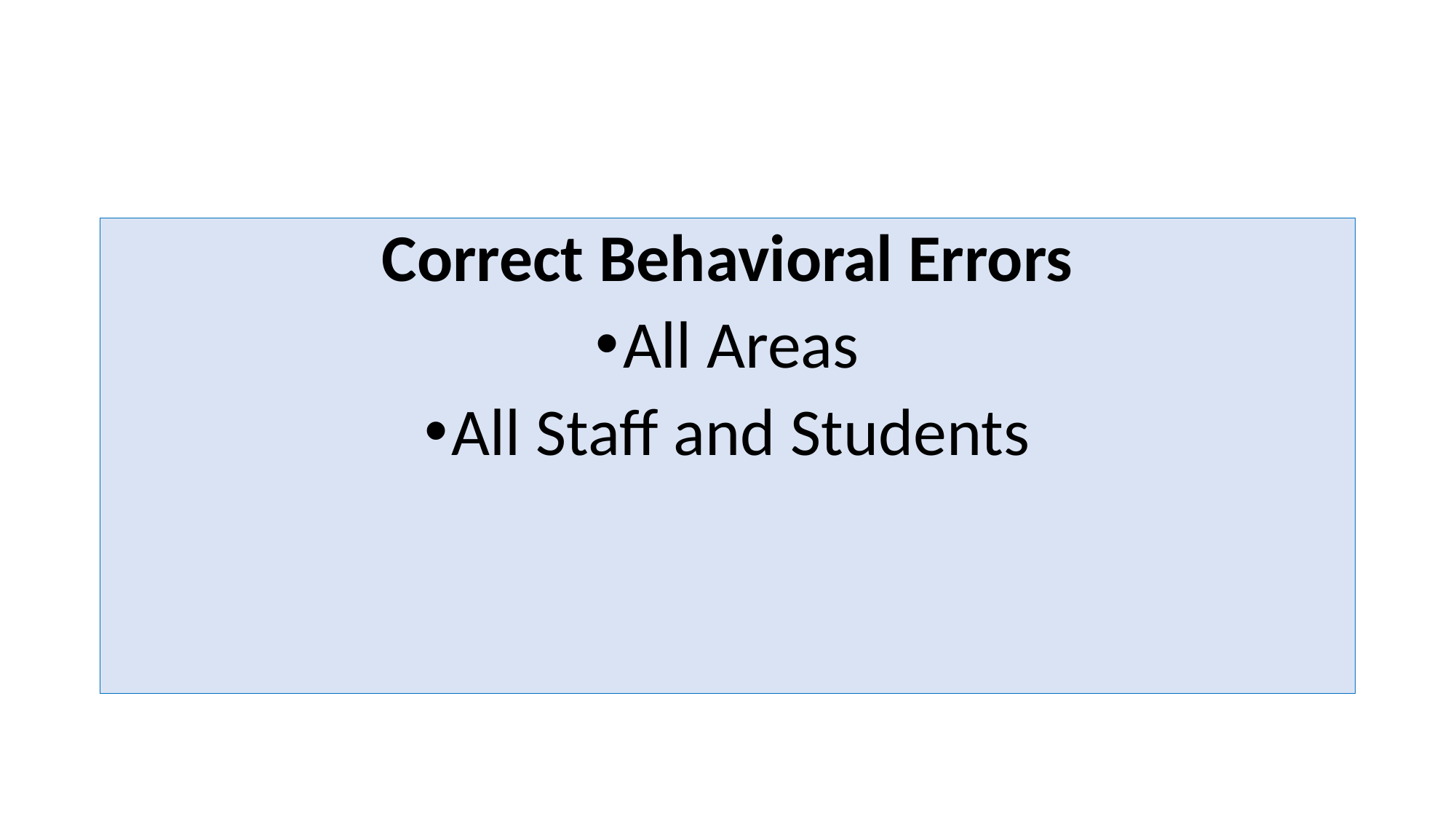

#
Correct Behavioral Errors
All Areas
All Staff and Students